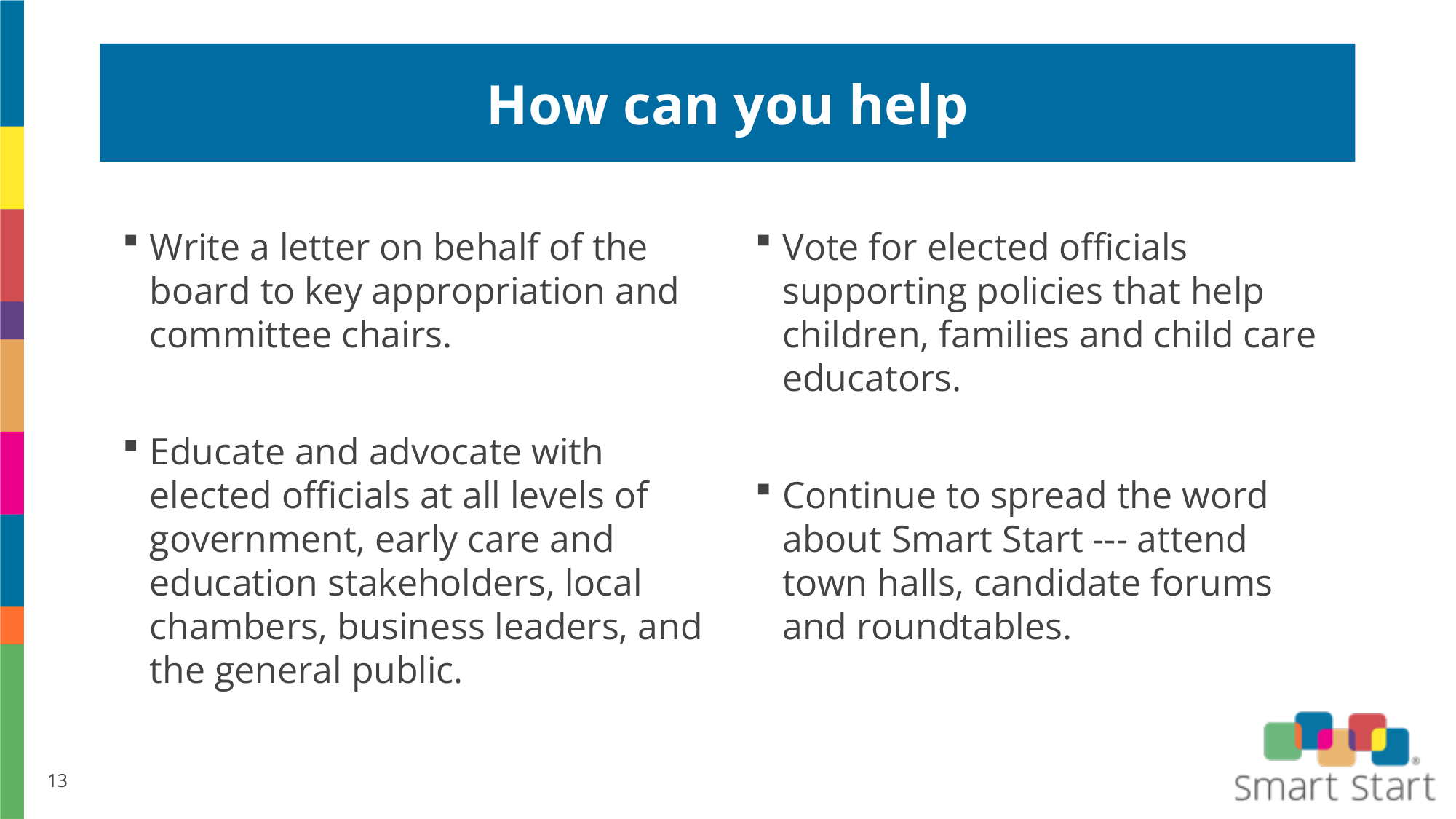

# How can you help
Write a letter on behalf of the board to key appropriation and committee chairs.

Educate and advocate with elected officials at all levels of government, early care and education stakeholders, local chambers, business leaders, and the general public.

Vote for elected officials supporting policies that help children, families and child care educators.

Continue to spread the word about Smart Start --- attend town halls, candidate forums and roundtables.

13